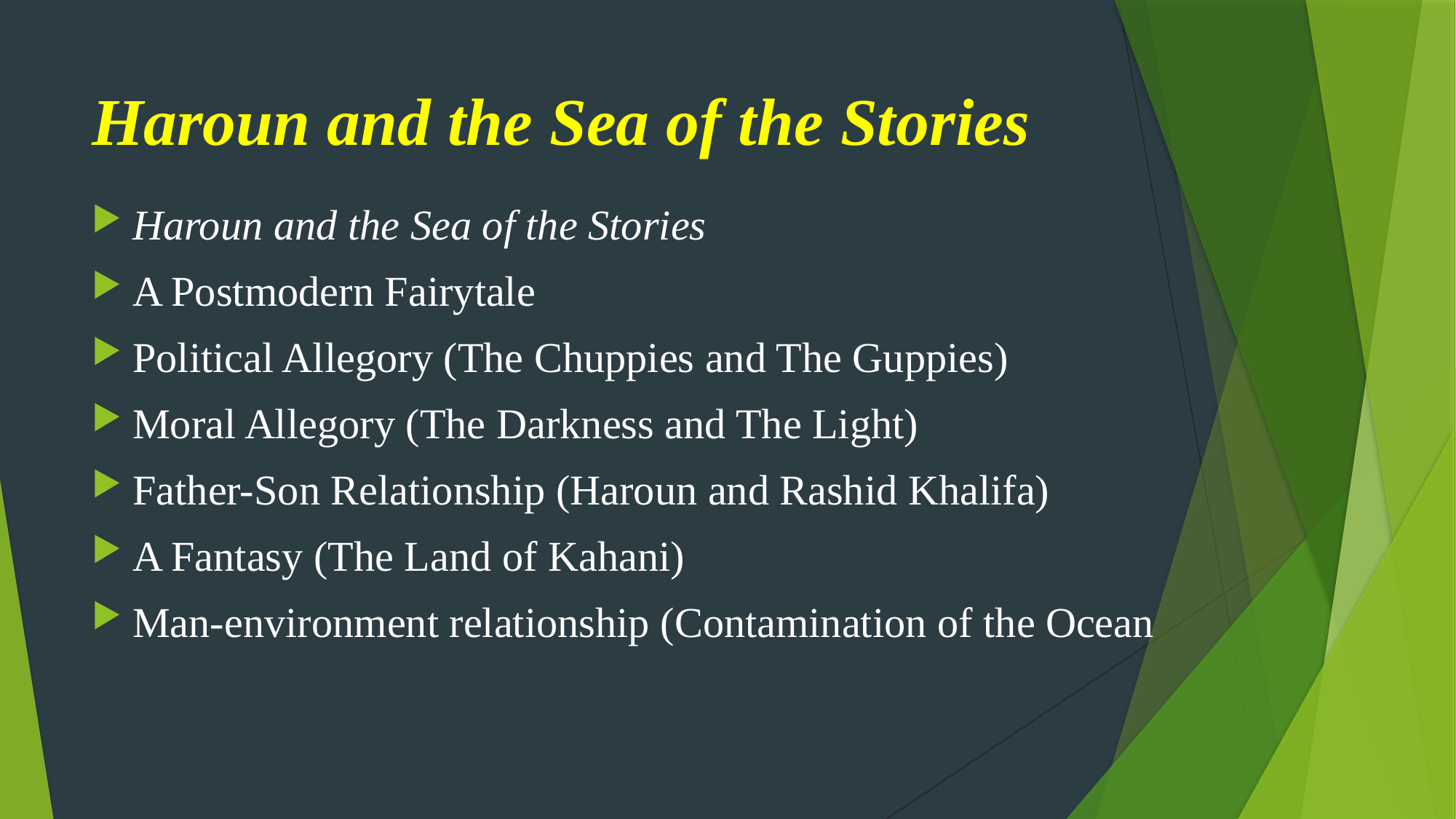

# Haroun and the Sea of the Stories
Haroun and the Sea of the Stories
A Postmodern Fairytale
Political Allegory (The Chuppies and The Guppies)
Moral Allegory (The Darkness and The Light)
Father-Son Relationship (Haroun and Rashid Khalifa)
A Fantasy (The Land of Kahani)
Man-environment relationship (Contamination of the Ocean